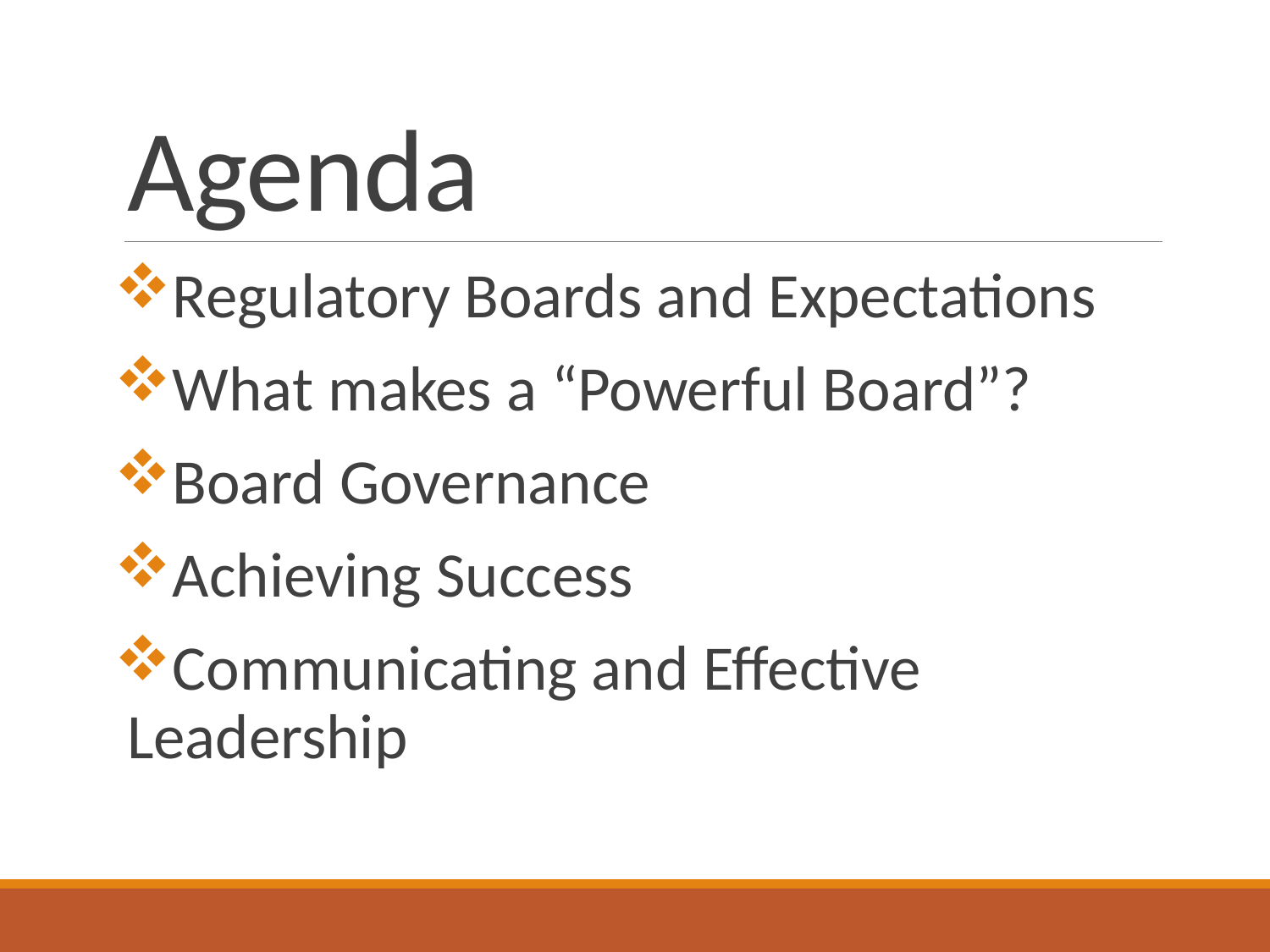

# Agenda
Regulatory Boards and Expectations
What makes a “Powerful Board”?
Board Governance
Achieving Success
Communicating and Effective Leadership